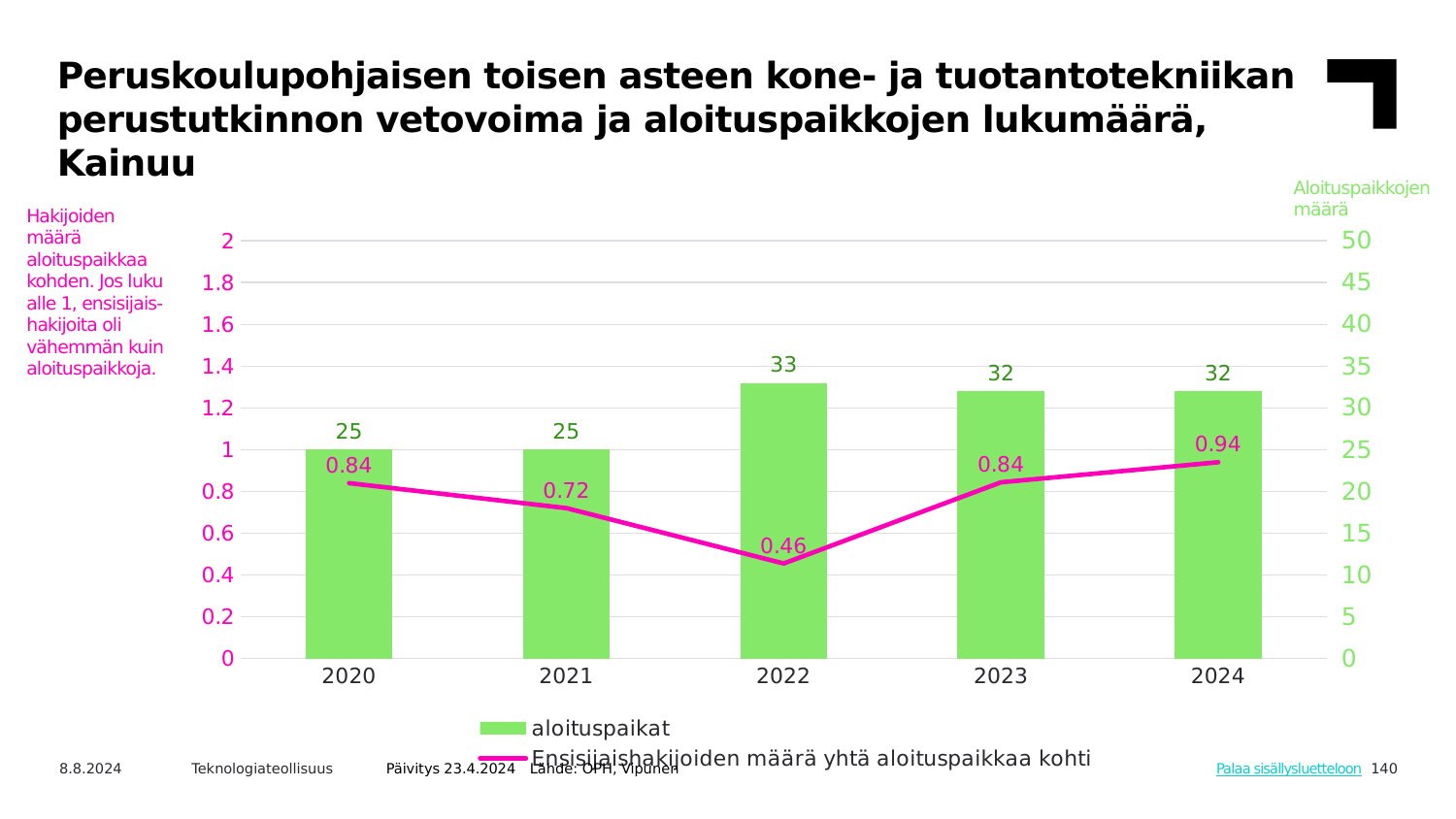

Peruskoulupohjaisen toisen asteen kone- ja tuotantotekniikan perustutkinnon vetovoima ja aloituspaikkojen lukumäärä, Kainuu
Aloituspaikkojen määrä
Hakijoiden määrä aloituspaikkaa kohden. Jos luku alle 1, ensisijais-hakijoita oli vähemmän kuin aloituspaikkoja.

### Chart

| Category | aloituspaikat | Ensisijaishakijoiden määrä yhtä aloituspaikkaa kohti |
|---|---|---|
| 2020 | 25.0 | 0.84 |
| 2021 | 25.0 | 0.72 |
| 2022 | 33.0 | 0.455 |
| 2023 | 32.0 | 0.844 |
| 2024 | 32.0 | 0.94 |
Päivitys 23.4.2024 Lähde: OPH, Vipunen

8.8.2024
Teknologiateollisuus
140
Palaa sisällysluetteloon